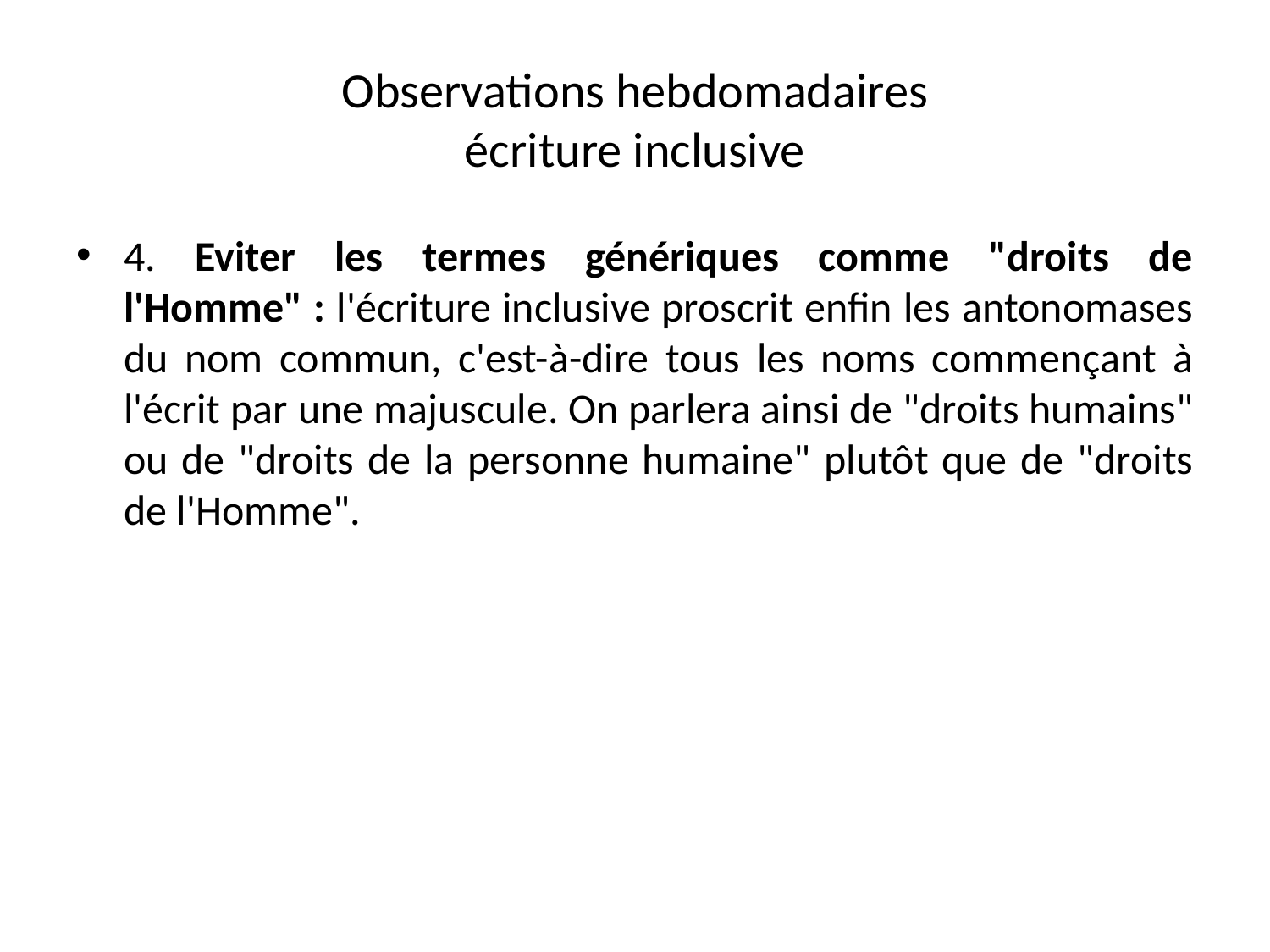

# Observations hebdomadaires écriture inclusive
4. Eviter les termes génériques comme "droits de l'Homme" : l'écriture inclusive proscrit enfin les antonomases du nom commun, c'est-à-dire tous les noms commençant à l'écrit par une majuscule. On parlera ainsi de "droits humains" ou de "droits de la personne humaine" plutôt que de "droits de l'Homme".